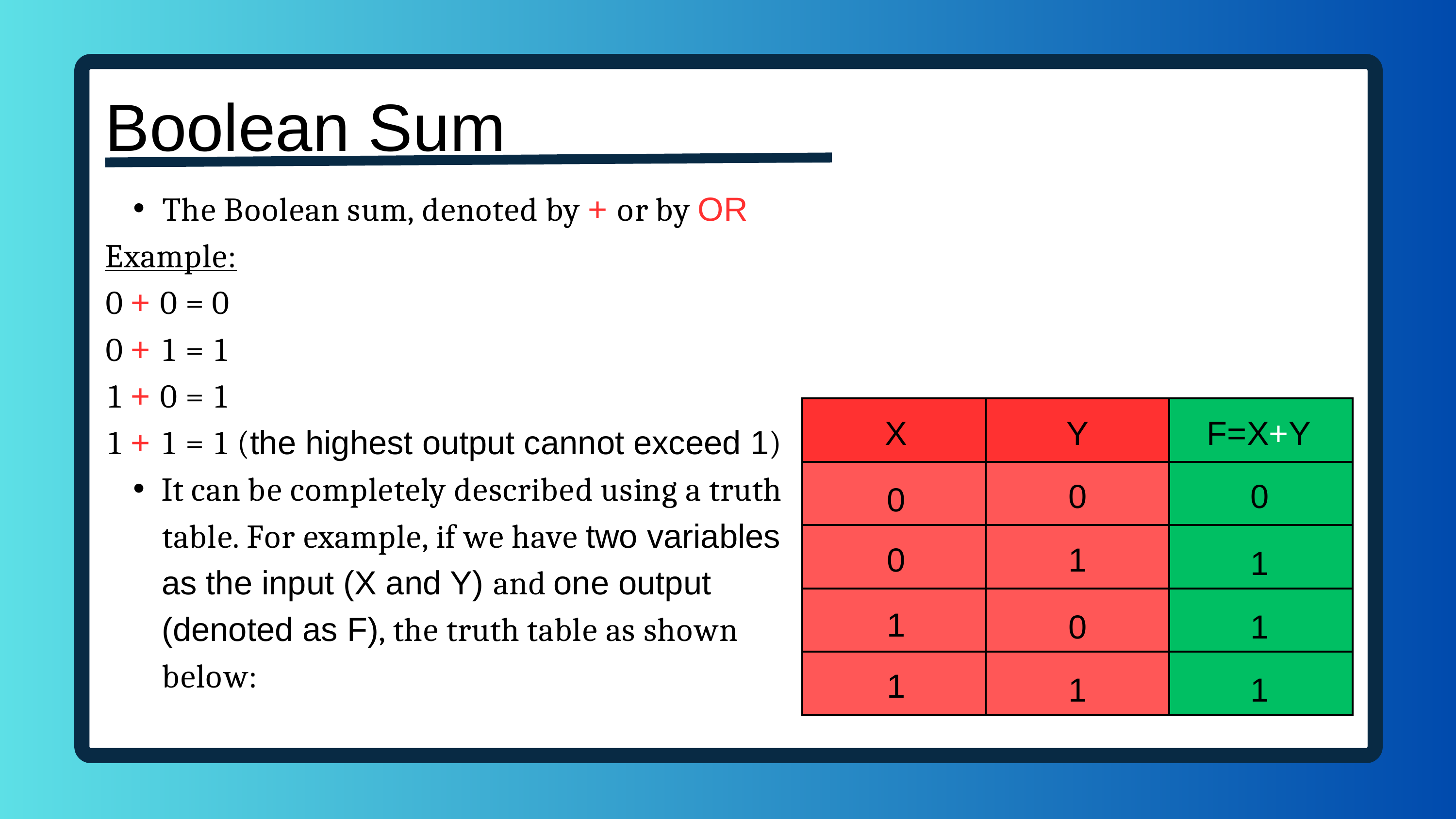

Boolean Sum

The Boolean sum, denoted by + or by OR
Example:
0 + 0 = 0
0 + 1 = 1
1 + 0 = 1
1 + 1 = 1 (the highest output cannot exceed 1)
It can be completely described using a truth table. For example, if we have two variables as the input (X and Y) and one output (denoted as F), the truth table as shown below:
|  |  |  |
| --- | --- | --- |
|  |  |  |
|  |  |  |
|  |  |  |
|  |  |  |
X
Y
F=X+Y
0
0
0
0
1
1
1
0
1
1
1
1